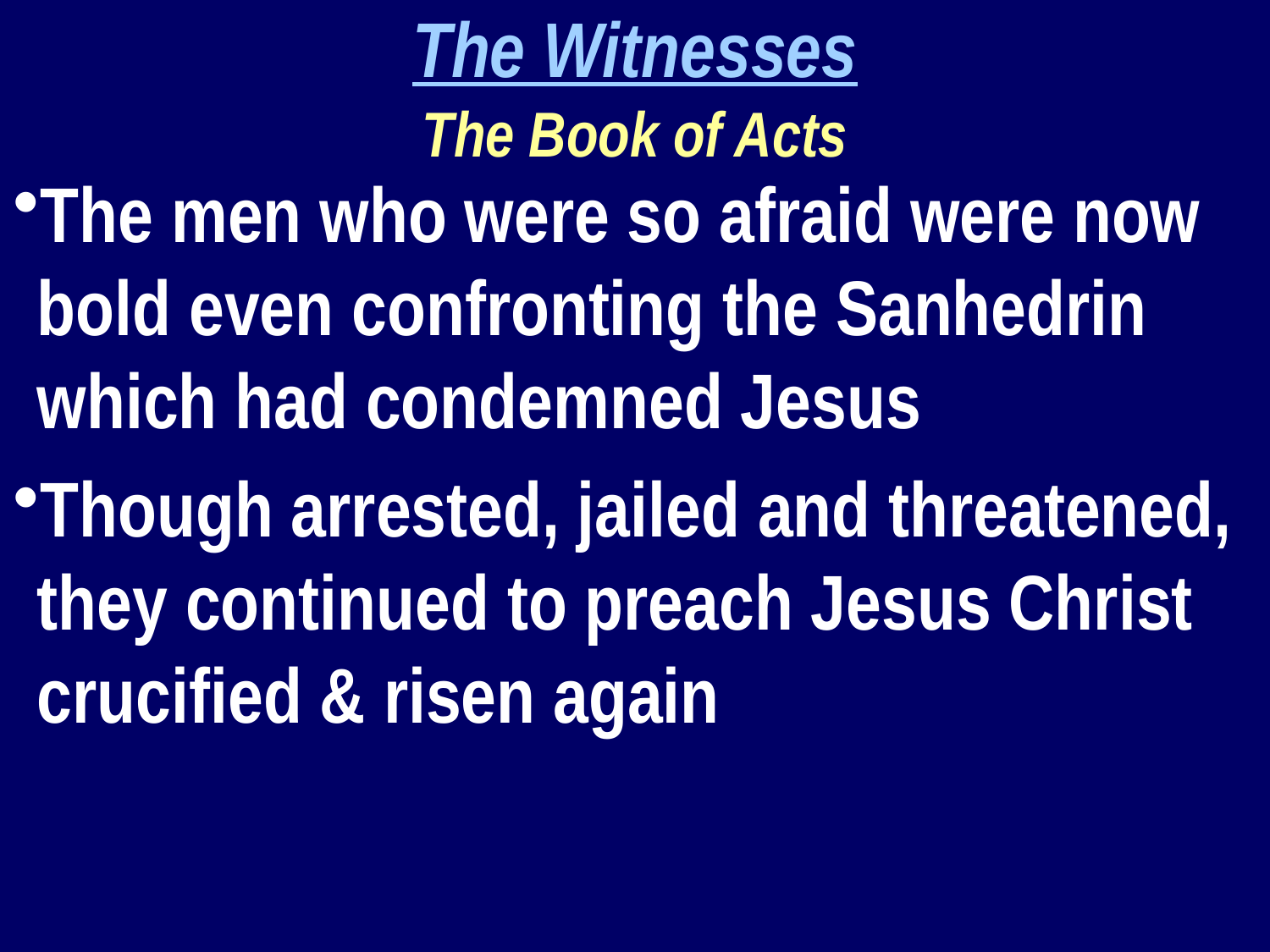

The Witnesses
The Book of Acts
The men who were so afraid were now bold even confronting the Sanhedrin which had condemned Jesus
Though arrested, jailed and threatened, they continued to preach Jesus Christ crucified & risen again